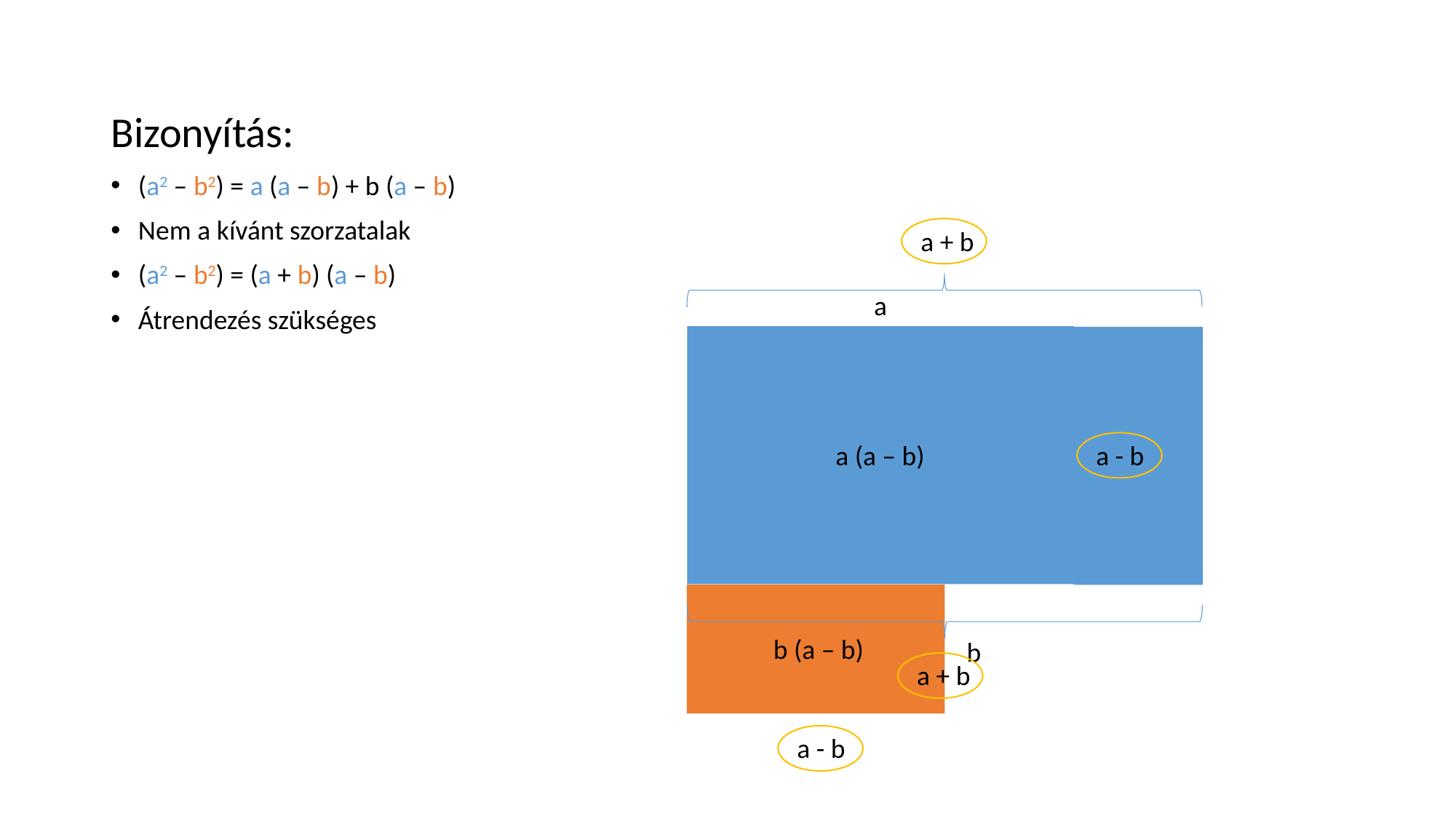

Bizonyítás:
(a2 – b2) = a (a – b) + b (a – b)
Nem a kívánt szorzatalak
(a2 – b2) = (a + b) (a – b)
Átrendezés szükséges

a + b
a

a (a – b)

a - b

a + b
b (a – b)
b

a - b